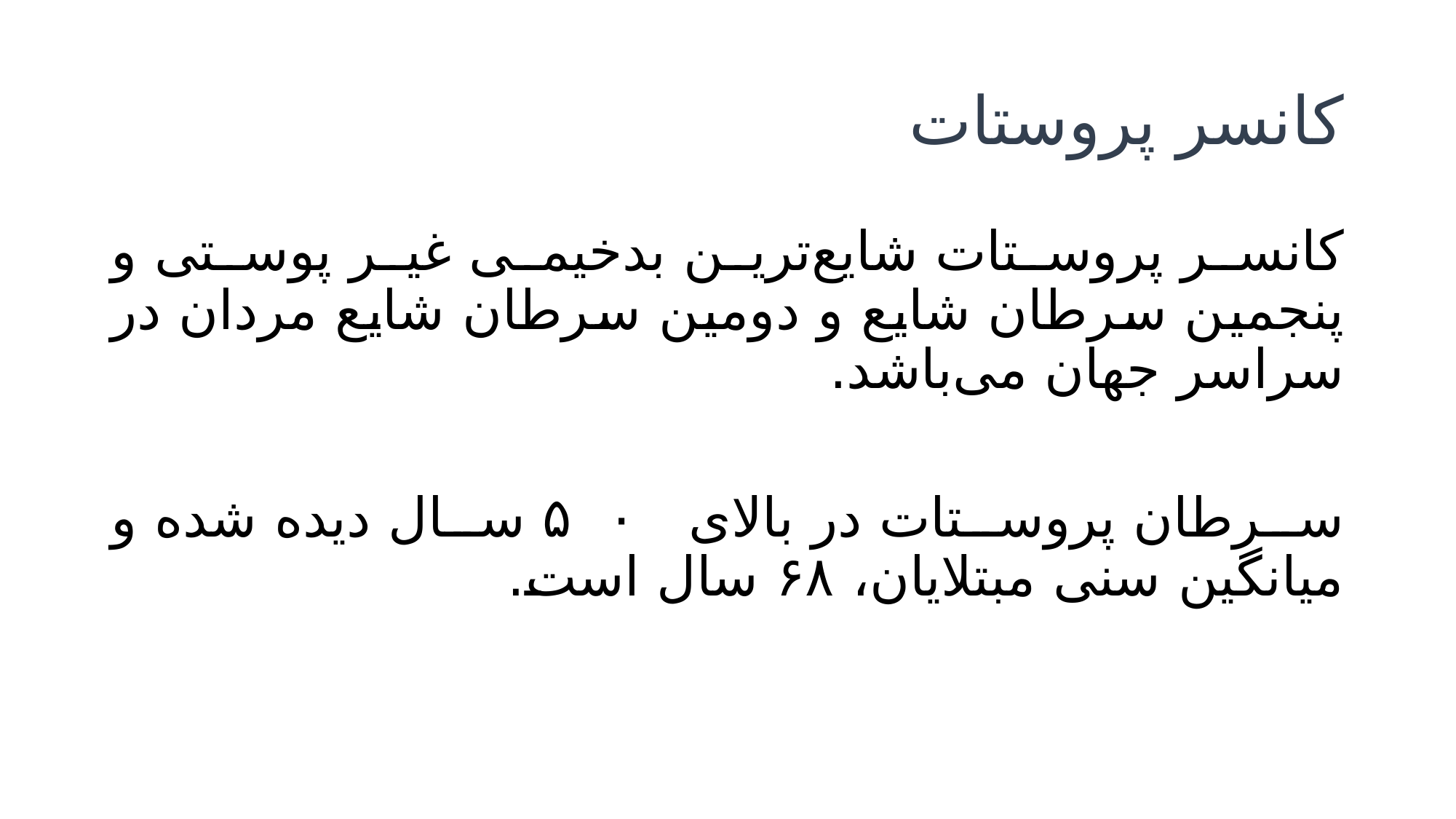

# کانسر پروستات
کانسر پروستات شایع‌ترین بدخیمی غیر پوستی و پنجمین سرطان شایع و دومین سرطان شایع مردان در سراسر جهان می‌باشد.

سرطان پروستات در بالای ۵۰ سال دیده شده و میانگین سنی مبتلایان، ۶۸ سال است.